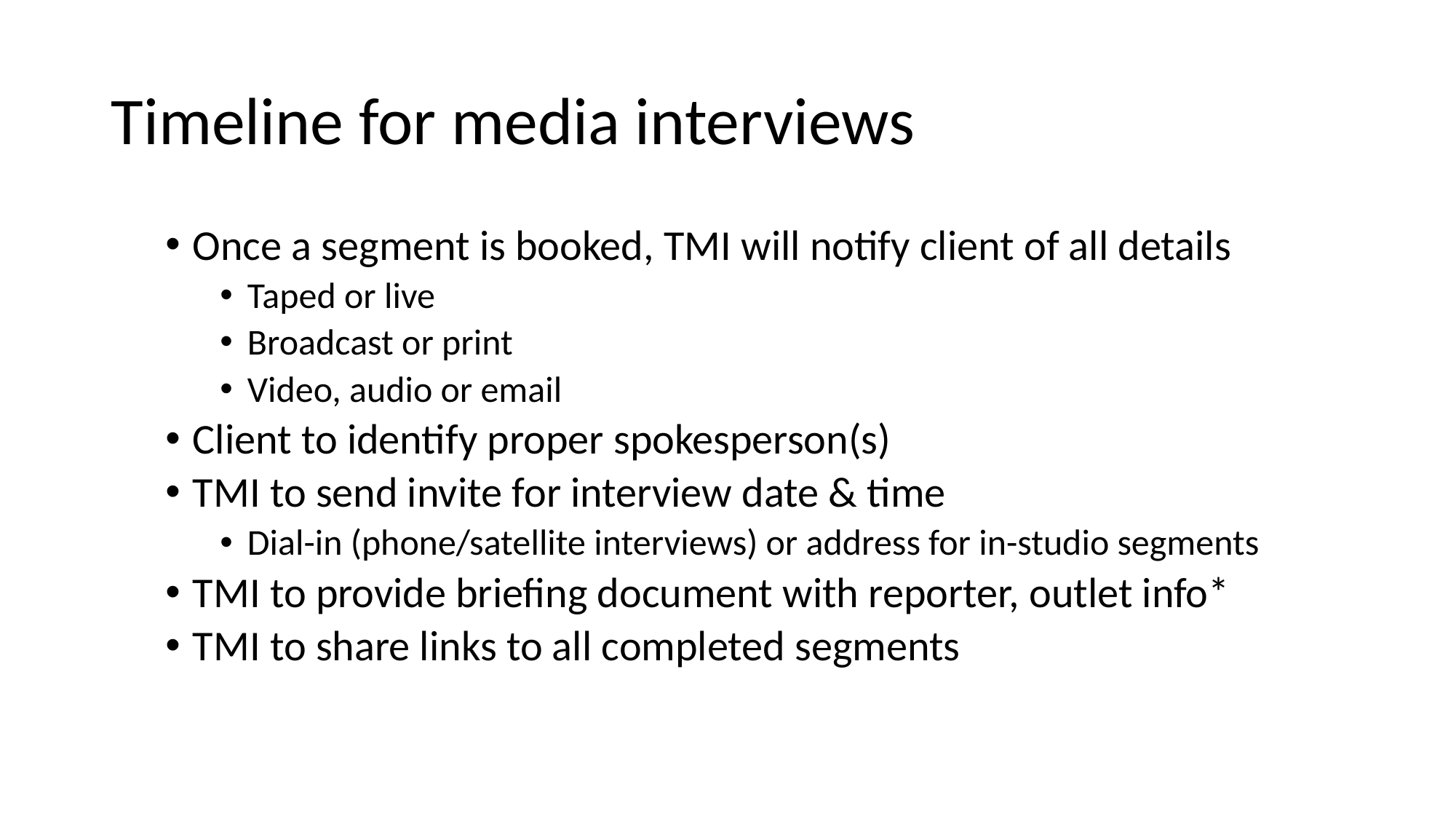

# Timeline for media interviews
Once a segment is booked, TMI will notify client of all details
Taped or live
Broadcast or print
Video, audio or email
Client to identify proper spokesperson(s)
TMI to send invite for interview date & time
Dial-in (phone/satellite interviews) or address for in-studio segments
TMI to provide briefing document with reporter, outlet info*
TMI to share links to all completed segments